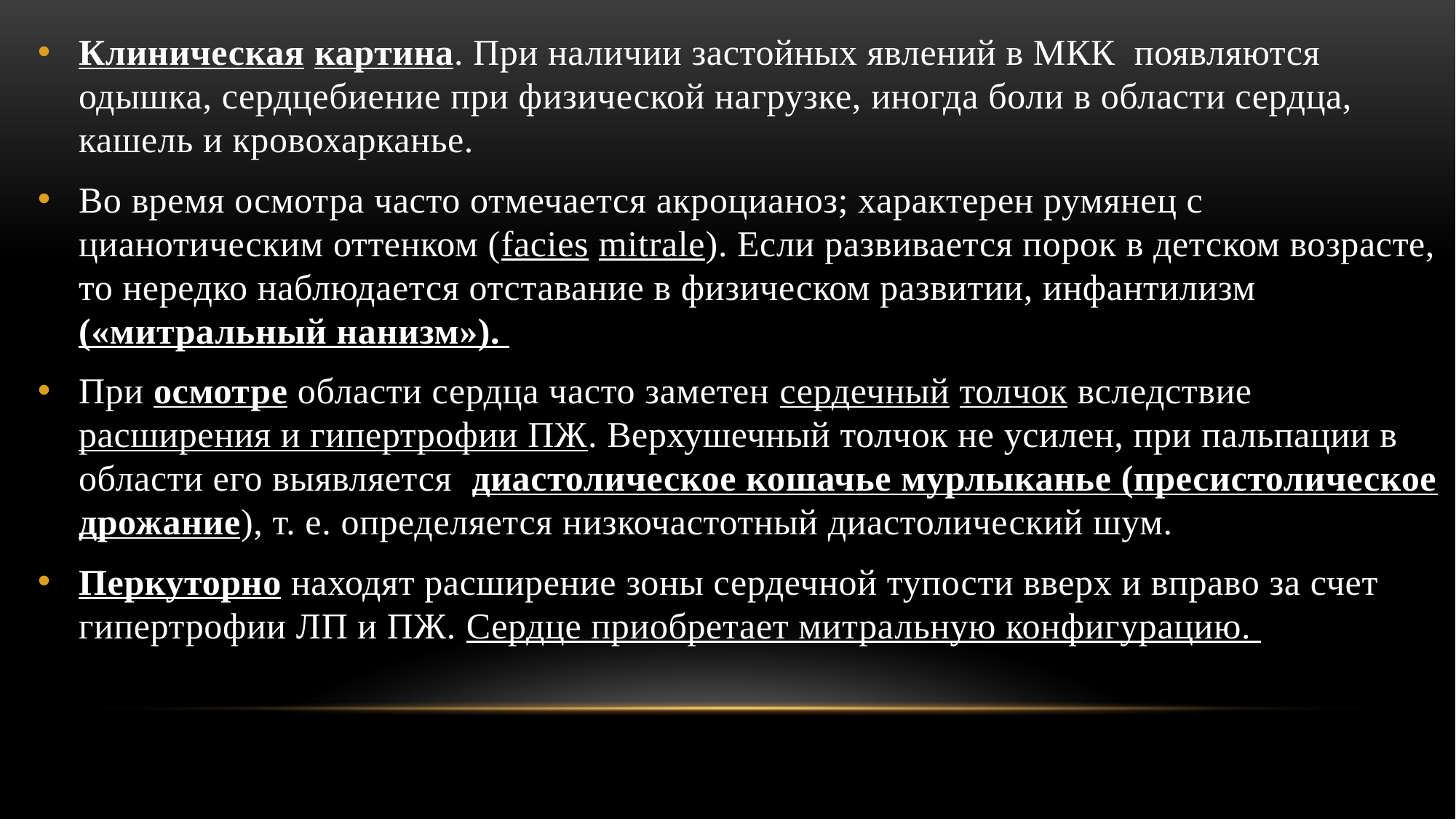

Клиническая картина. При наличии застойных явлений в МКК  появляются одышка, сердцебиение при физической нагрузке, иногда боли в области сердца, кашель и кровохарканье.
Во время осмотра часто отмечается акроцианоз; характерен румянец с цианотическим оттенком (facies mitrale). Если развивается порок в детском возрасте, то нередко наблюдается отставание в физическом развитии, инфантилизм («митральный нанизм»).
При осмотре области сердца часто заметен сердечный толчок вследствие расширения и гипертрофии ПЖ. Верхушечный толчок не усилен, при пальпации в области его выявляется  диастолическое кошачье мурлыканье (пресистолическое дрожание), т. е. определяется низкочастотный диастолический шум.
Перкуторно находят расширение зоны сердечной тупости вверх и вправо за счет гипертрофии ЛП и ПЖ. Сердце приобретает митральную конфигурацию.